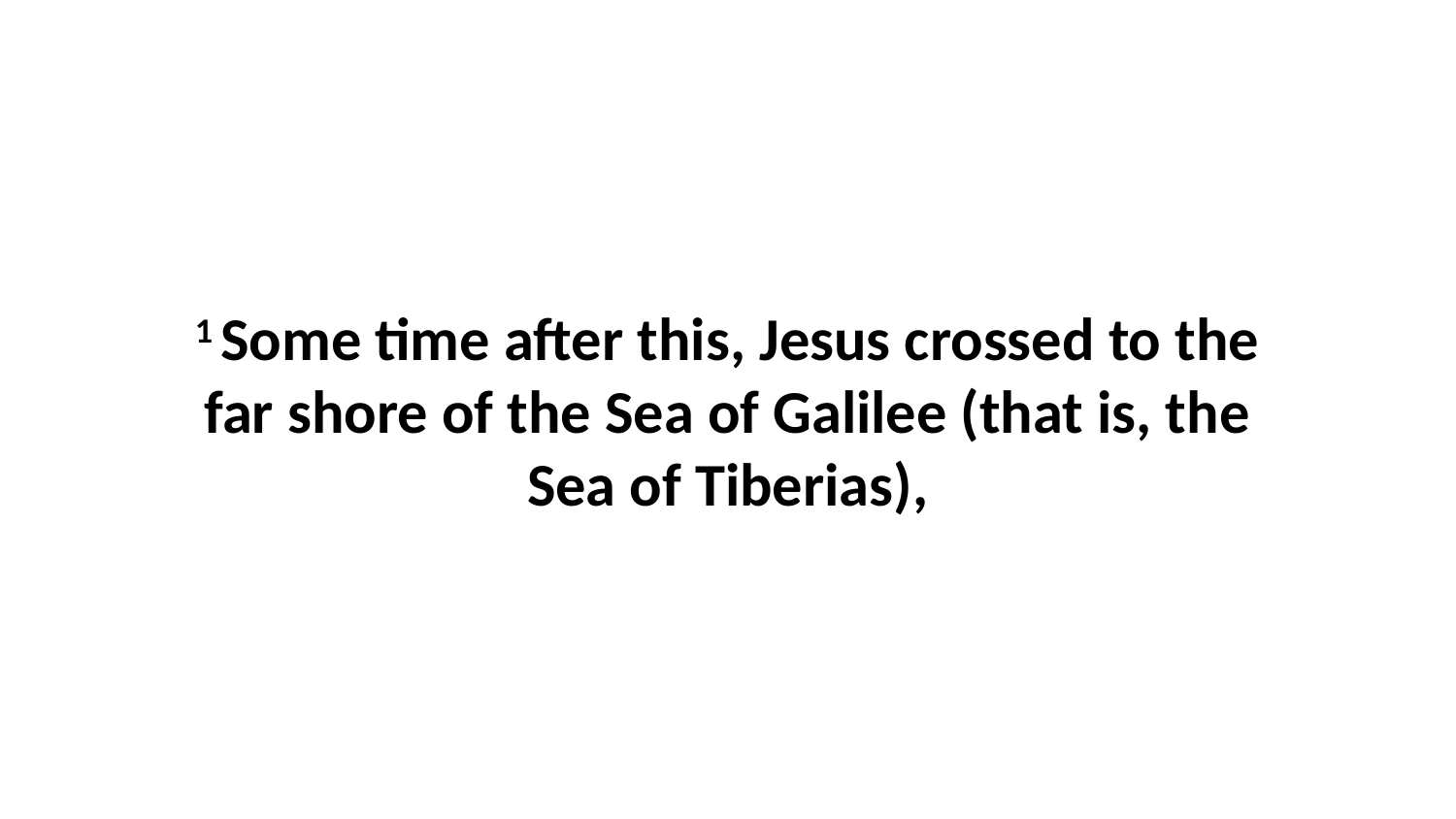

1 Some time after this, Jesus crossed to the far shore of the Sea of Galilee (that is, the Sea of Tiberias),